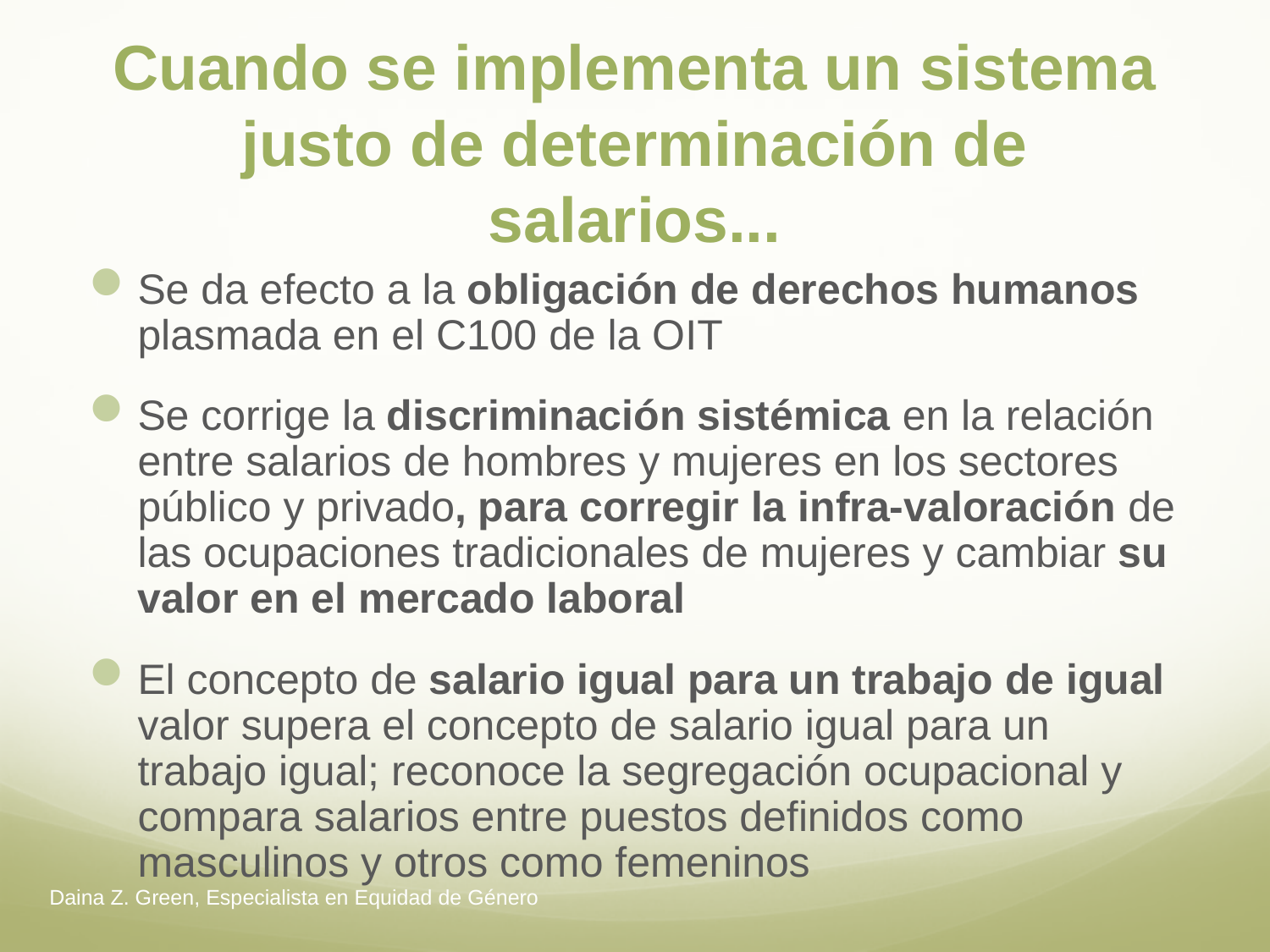

# Cuando se implementa un sistema justo de determinación de salarios...
Se da efecto a la obligación de derechos humanos plasmada en el C100 de la OIT
Se corrige la discriminación sistémica en la relación entre salarios de hombres y mujeres en los sectores público y privado, para corregir la infra-valoración de las ocupaciones tradicionales de mujeres y cambiar su valor en el mercado laboral
El concepto de salario igual para un trabajo de igual valor supera el concepto de salario igual para un trabajo igual; reconoce la segregación ocupacional y compara salarios entre puestos definidos como masculinos y otros como femeninos

Daina Z. Green, Especialista en Equidad de Género